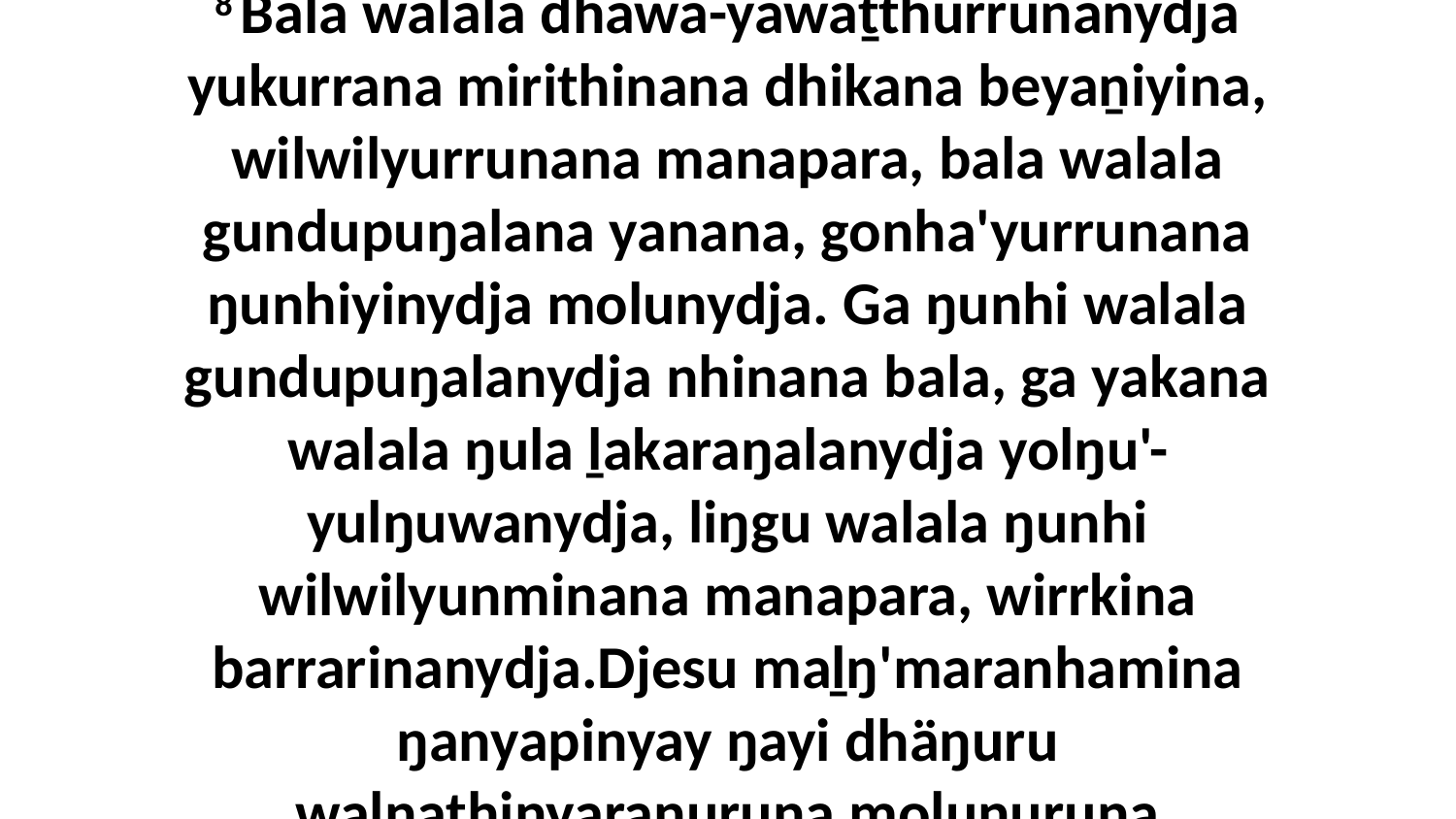

8 Bala walala dhawa-yawaṯthurrunanydja yukurrana mirithinana dhikana beyaṉiyina, wilwilyurrunana manapara, bala walala gundupuŋalana yanana, gonha'yurrunana ŋunhiyinydja molunydja. Ga ŋunhi walala gundupuŋalanydja nhinana bala, ga yakana walala ŋula ḻakaraŋalanydja yolŋu'-yulŋuwanydja, liŋgu walala ŋunhi wilwilyunminana manapara, wirrkina barrarinanydja.Djesu maḻŋ'maranhamina ŋanyapinyay ŋayi dhäŋuru walŋathinyaraŋuruna moluŋuruna